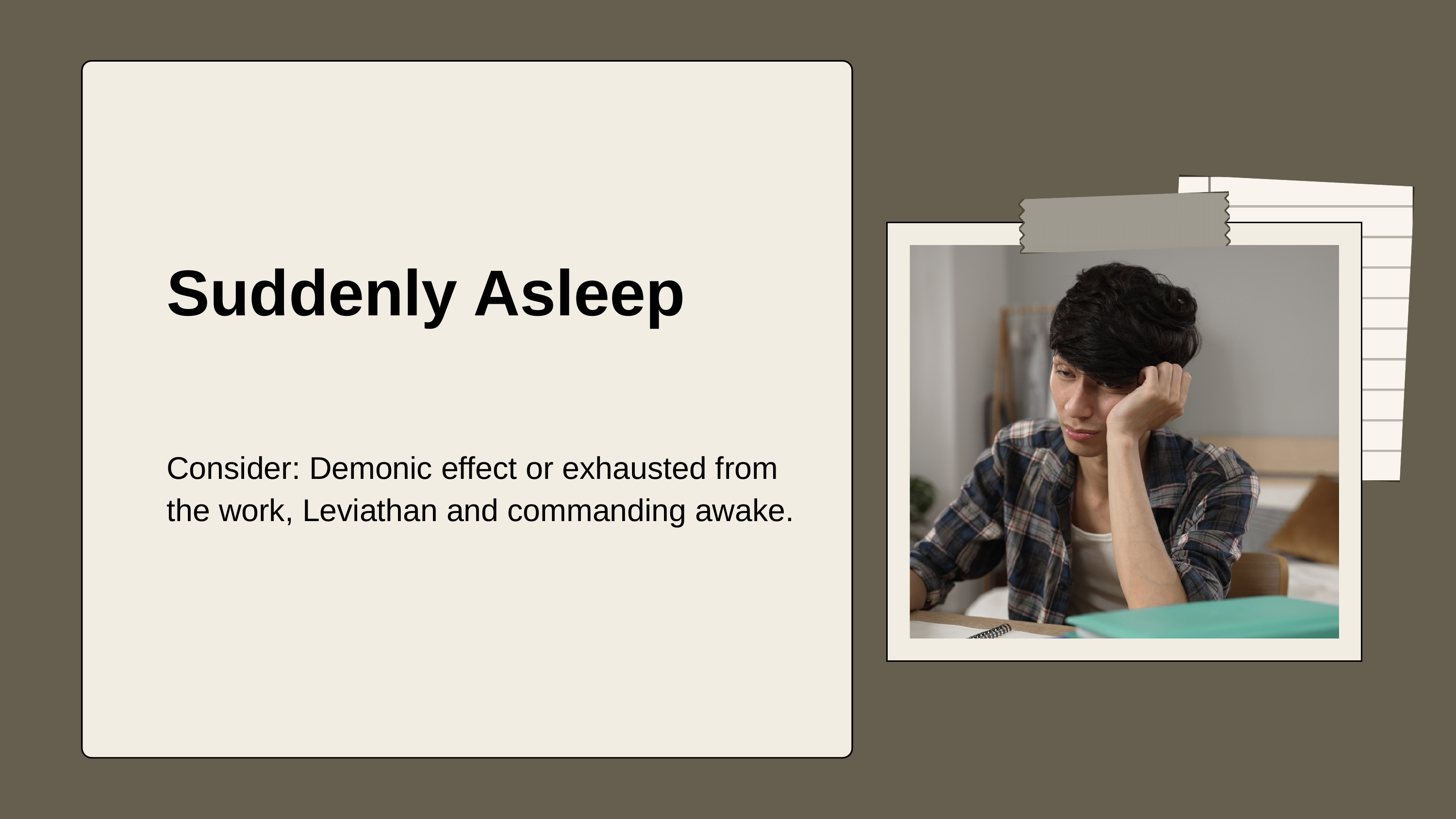

Suddenly Asleep

Consider: Demonic effect or exhausted from the work, Leviathan and commanding awake.